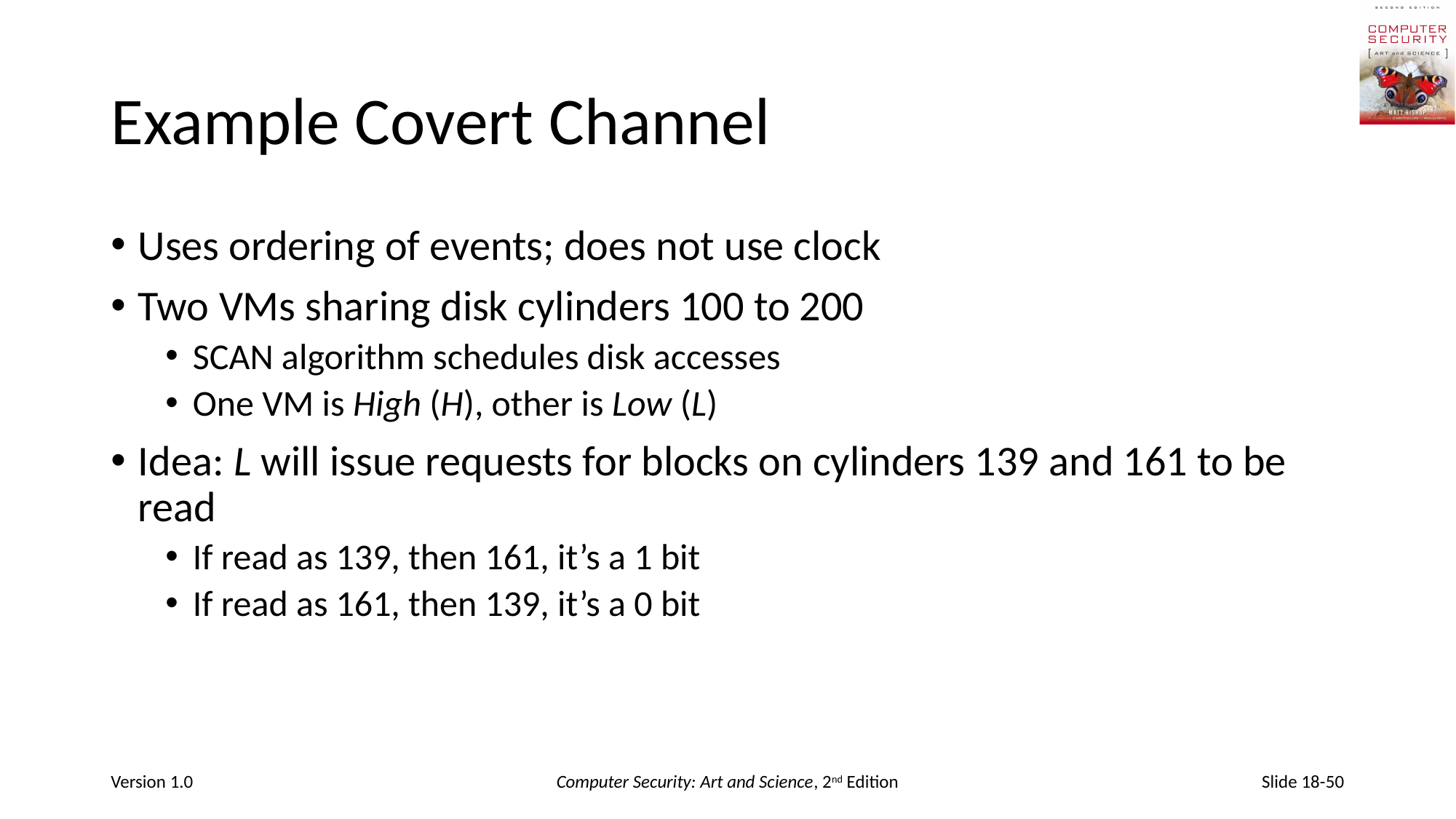

# Example Covert Channel
Uses ordering of events; does not use clock
Two VMs sharing disk cylinders 100 to 200
SCAN algorithm schedules disk accesses
One VM is High (H), other is Low (L)
Idea: L will issue requests for blocks on cylinders 139 and 161 to be read
If read as 139, then 161, it’s a 1 bit
If read as 161, then 139, it’s a 0 bit
Version 1.0
Computer Security: Art and Science, 2nd Edition
Slide 18-50